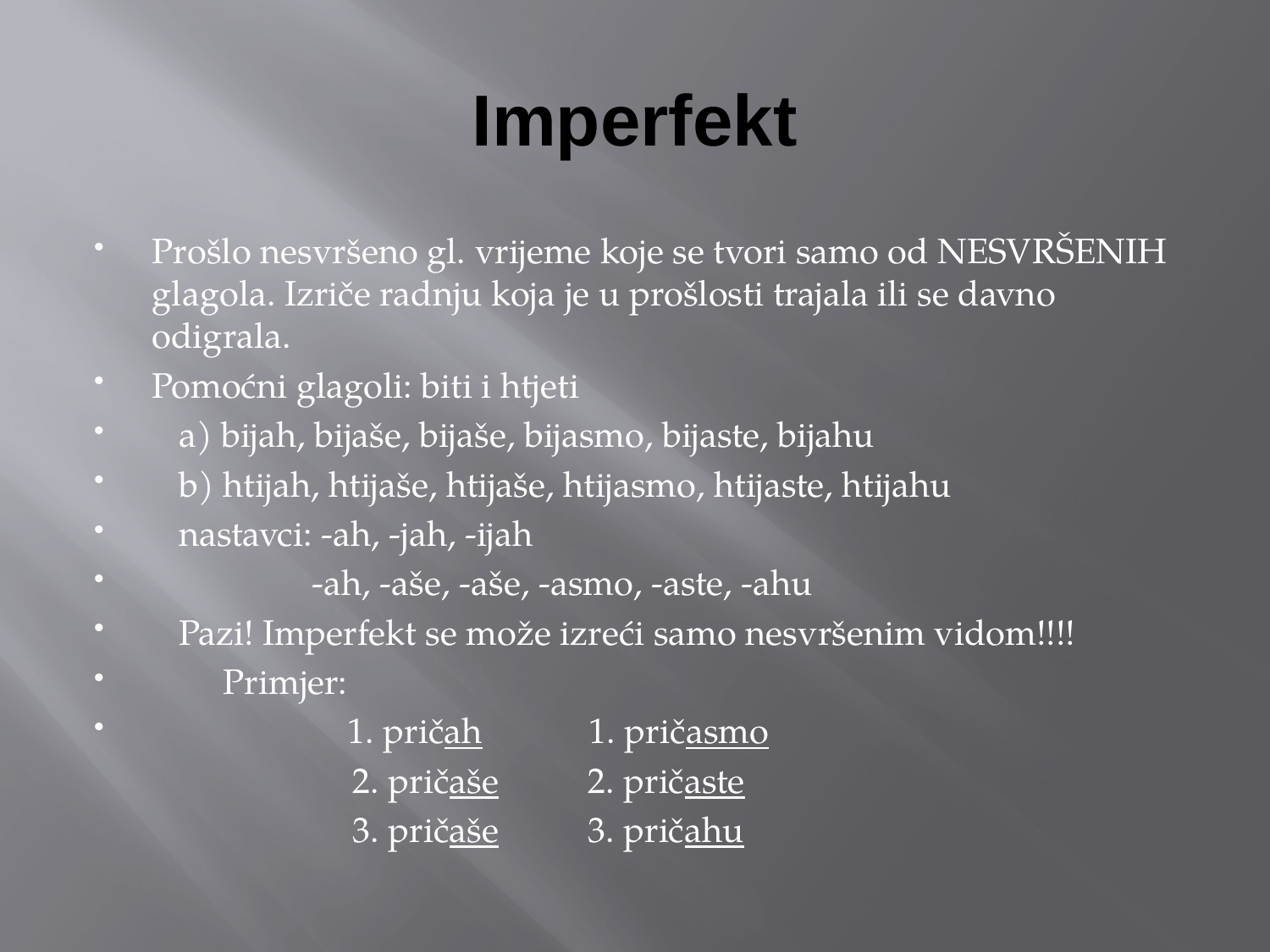

# Imperfekt
Prošlo nesvršeno gl. vrijeme koje se tvori samo od NESVRŠENIH glagola. Izriče radnju koja je u prošlosti trajala ili se davno odigrala.
Pomoćni glagoli: biti i htjeti
   a) bijah, bijaše, bijaše, bijasmo, bijaste, bijahu
   b) htijah, htijaše, htijaše, htijasmo, htijaste, htijahu
   nastavci: -ah, -jah, -ijah
                  -ah, -aše, -aše, -asmo, -aste, -ahu
   Pazi! Imperfekt se može izreći samo nesvršenim vidom!!!!
        Primjer:
                      1. pričah            1. pričasmo
                             2. pričaše          2. pričaste
                             3. pričaše          3. pričahu